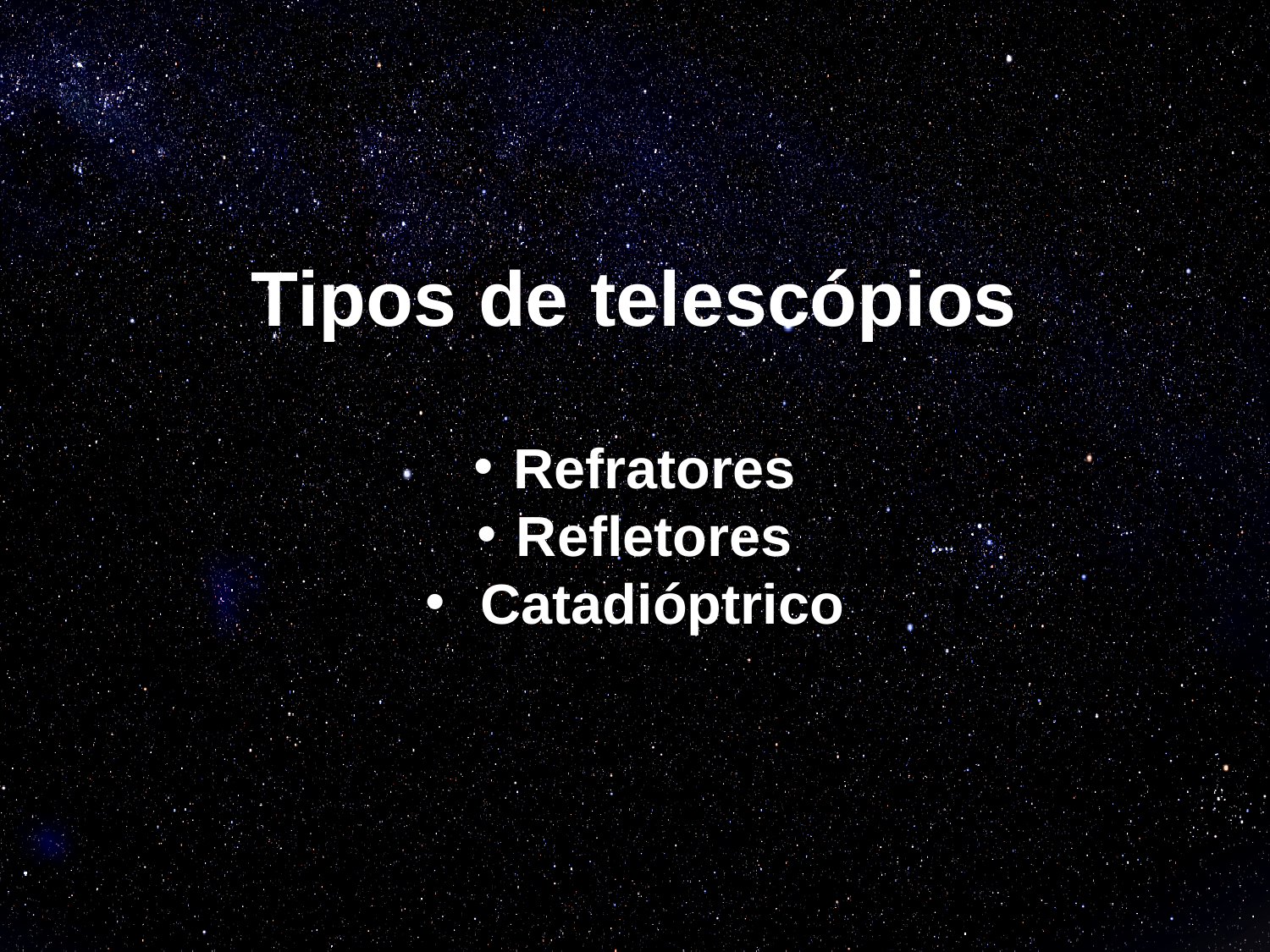

# Tipos de telescópios
Refratores
Refletores
 Catadióptrico